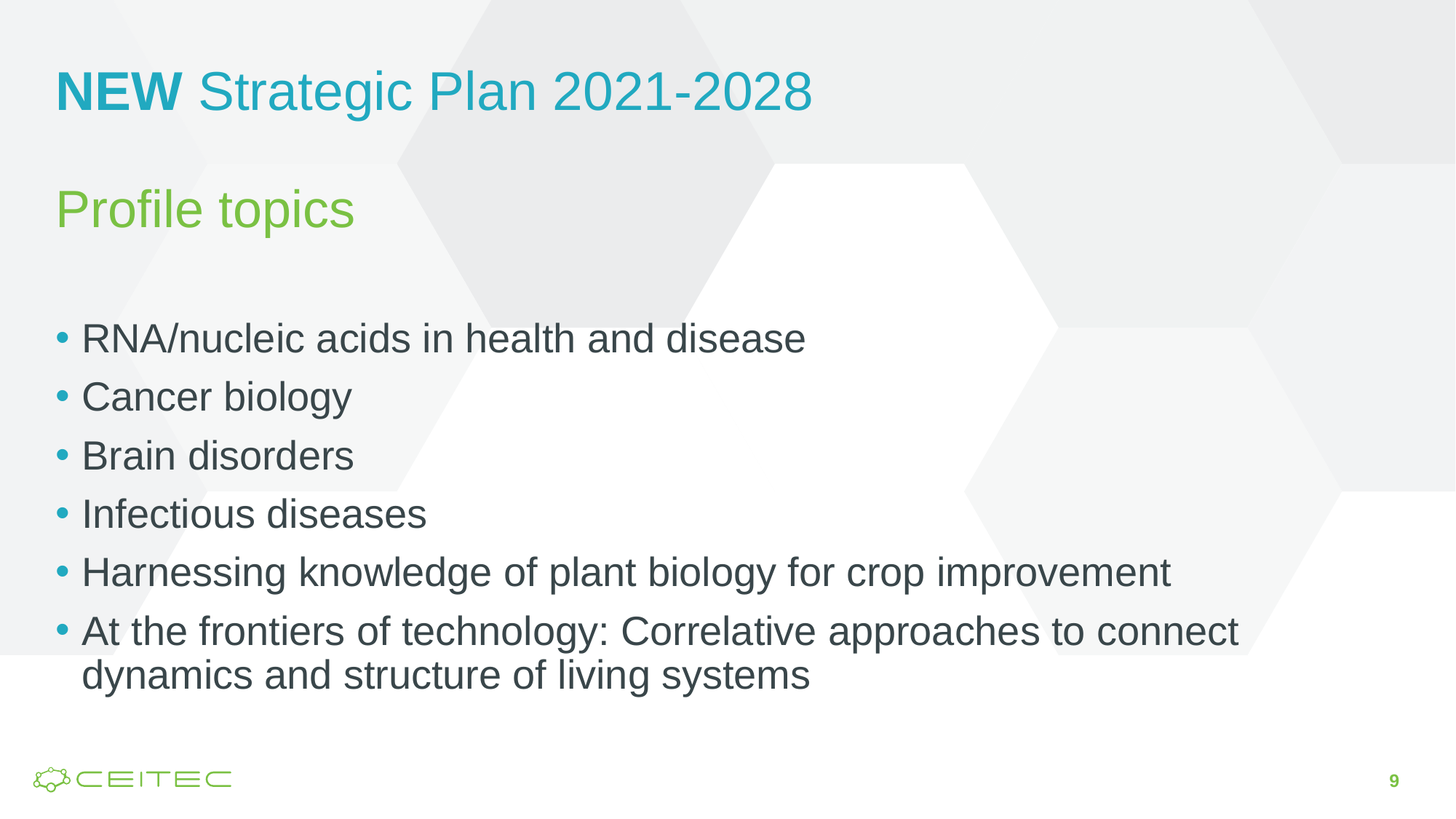

# NEW Strategic Plan 2021-2028
Profile topics

RNA/nucleic acids in health and disease
Cancer biology
Brain disorders
Infectious diseases
Harnessing knowledge of plant biology for crop improvement
At the frontiers of technology: Correlative approaches to connect dynamics and structure of living systems

9